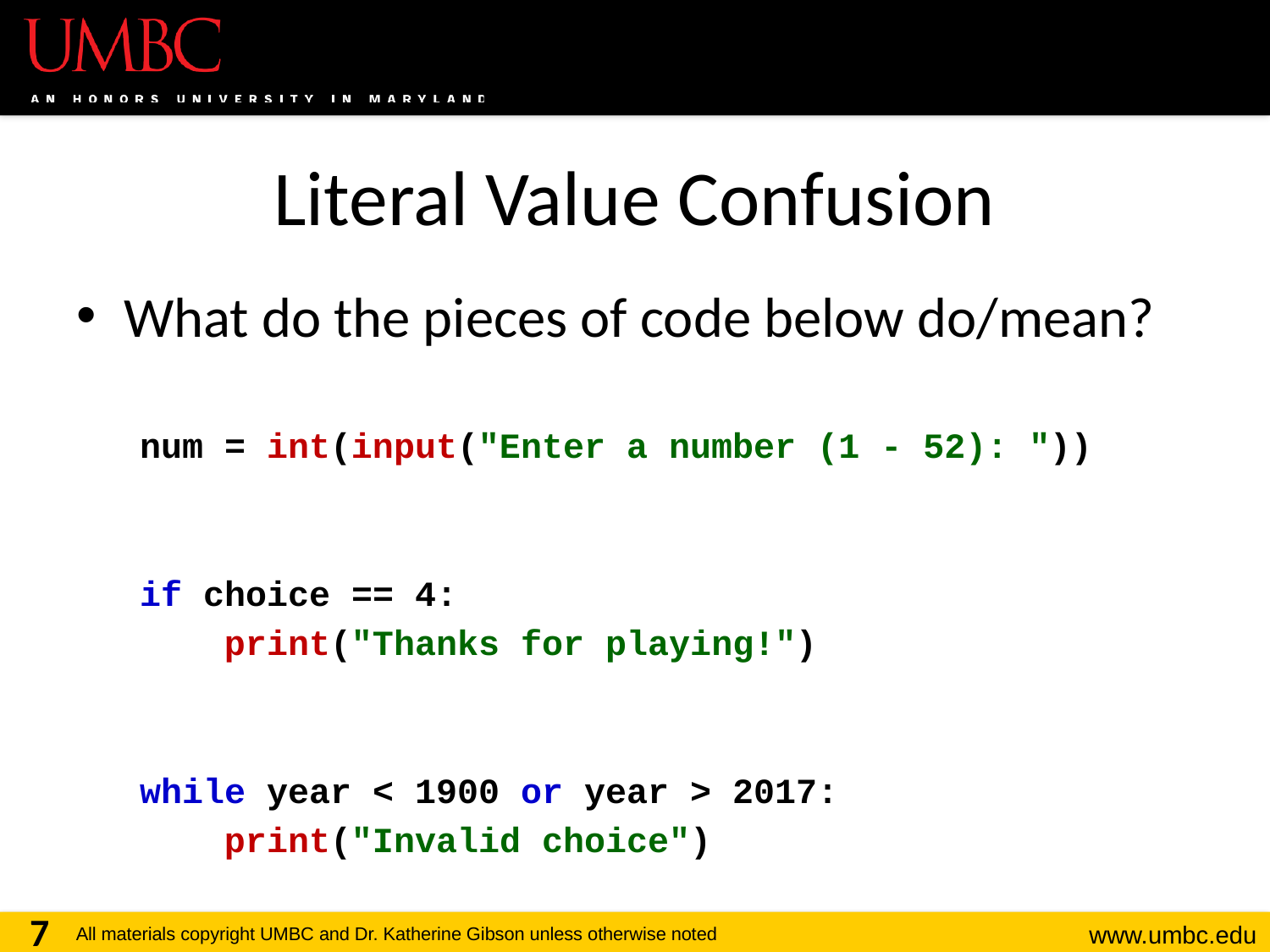

# Literal Value Confusion
What do the pieces of code below do/mean?

num = int(input("Enter a number (1 - 52): "))

if choice == 4:
    print("Thanks for playing!")

while year < 1900 or year > 2017:
    print("Invalid choice")

7